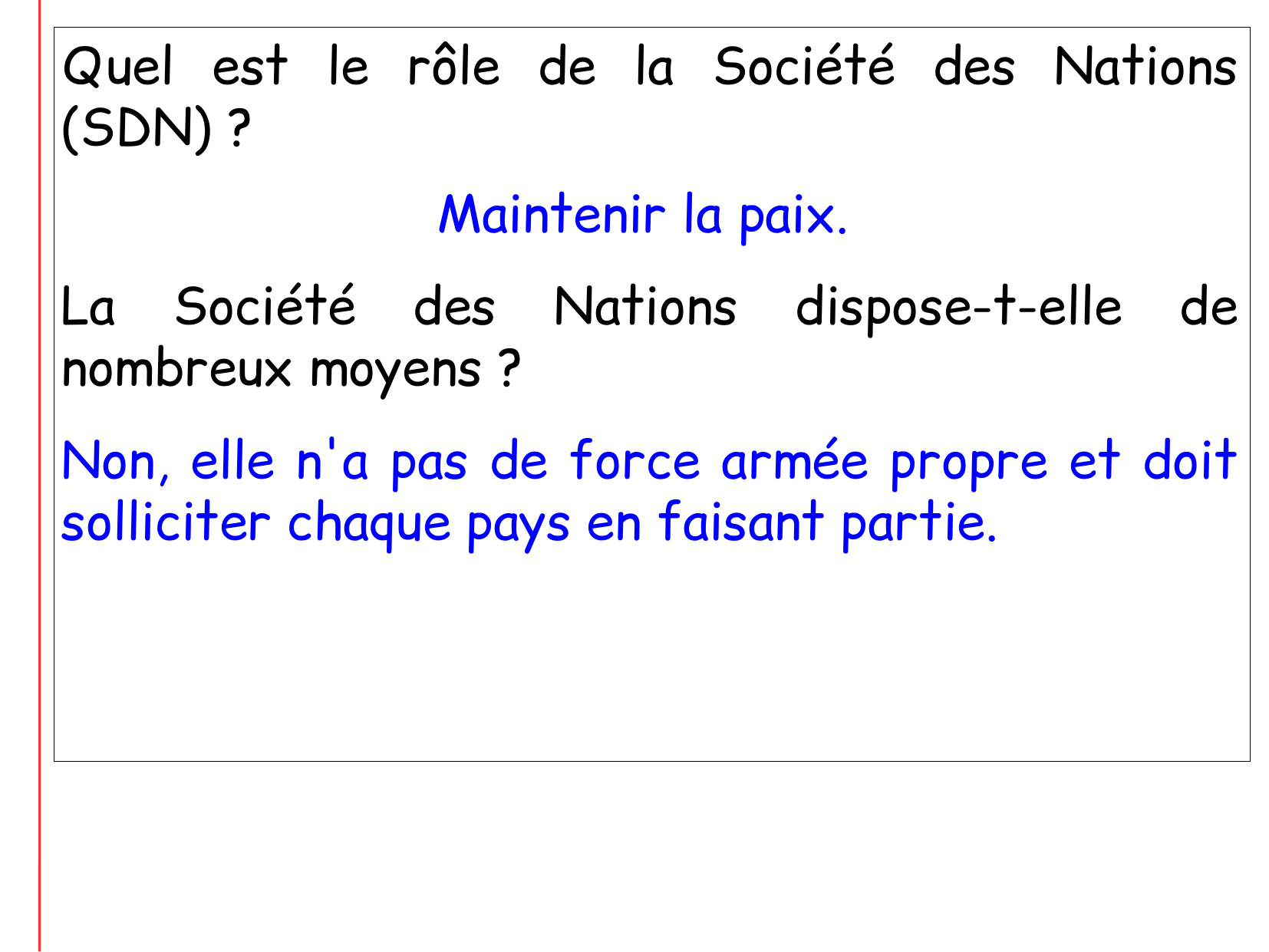

Quel est le rôle de la Société des Nations (SDN) ?

Maintenir la paix.
La Société des Nations dispose-t-elle de nombreux moyens ?
Non, elle n'a pas de force armée propre et doit solliciter chaque pays en faisant partie.